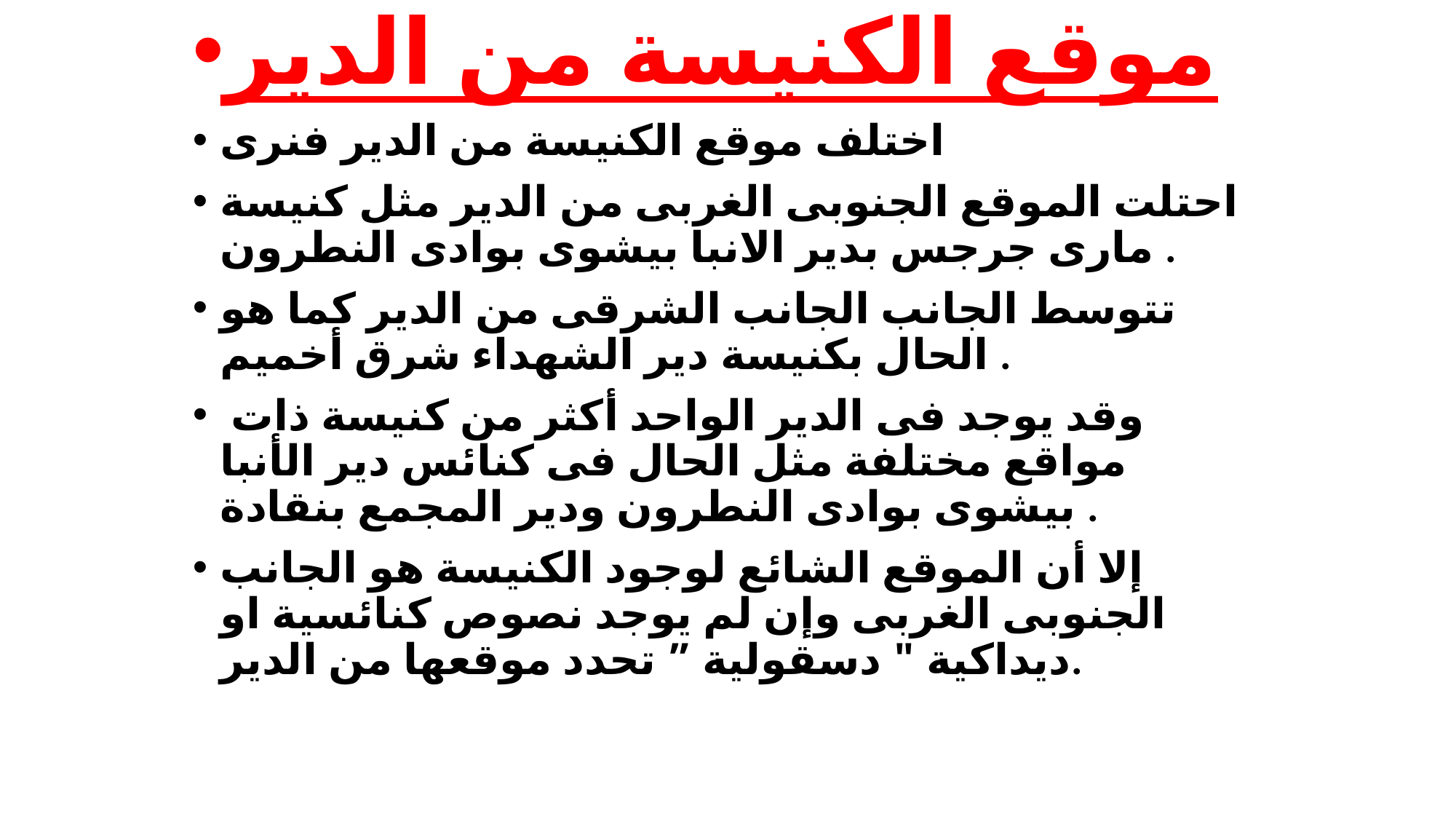

موقع الكنيسة من الدير
اختلف موقع الكنيسة من الدير فنرى
احتلت الموقع الجنوبى الغربى من الدير مثل كنيسة مارى جرجس بدير الانبا بيشوى بوادى النطرون .
تتوسط الجانب الجانب الشرقى من الدير كما هو الحال بكنيسة دير الشهداء شرق أخميم .
 وقد يوجد فى الدير الواحد أكثر من كنيسة ذات مواقع مختلفة مثل الحال فى كنائس دير الأنبا بيشوى بوادى النطرون ودير المجمع بنقادة .
إلا أن الموقع الشائع لوجود الكنيسة هو الجانب الجنوبى الغربى وإن لم يوجد نصوص كنائسية او ديداكية " دسقولية ” تحدد موقعها من الدير.